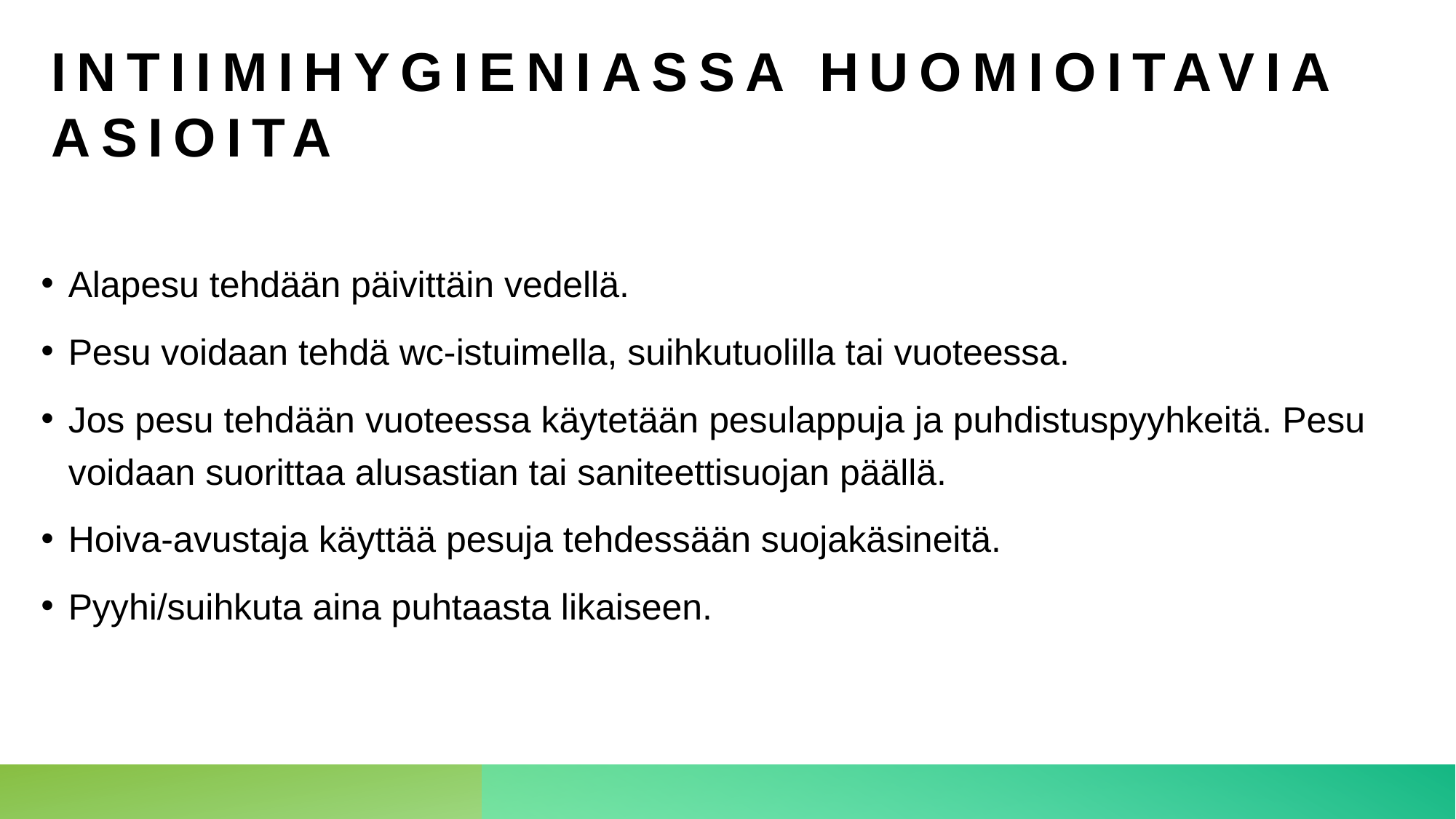

# Intiimihygieniassa huomioitavia asioita
Alapesu tehdään päivittäin vedellä.
Pesu voidaan tehdä wc-istuimella, suihkutuolilla tai vuoteessa.
Jos pesu tehdään vuoteessa käytetään pesulappuja ja puhdistuspyyhkeitä. Pesu voidaan suorittaa alusastian tai saniteettisuojan päällä.
Hoiva-avustaja käyttää pesuja tehdessään suojakäsineitä.
Pyyhi/suihkuta aina puhtaasta likaiseen.